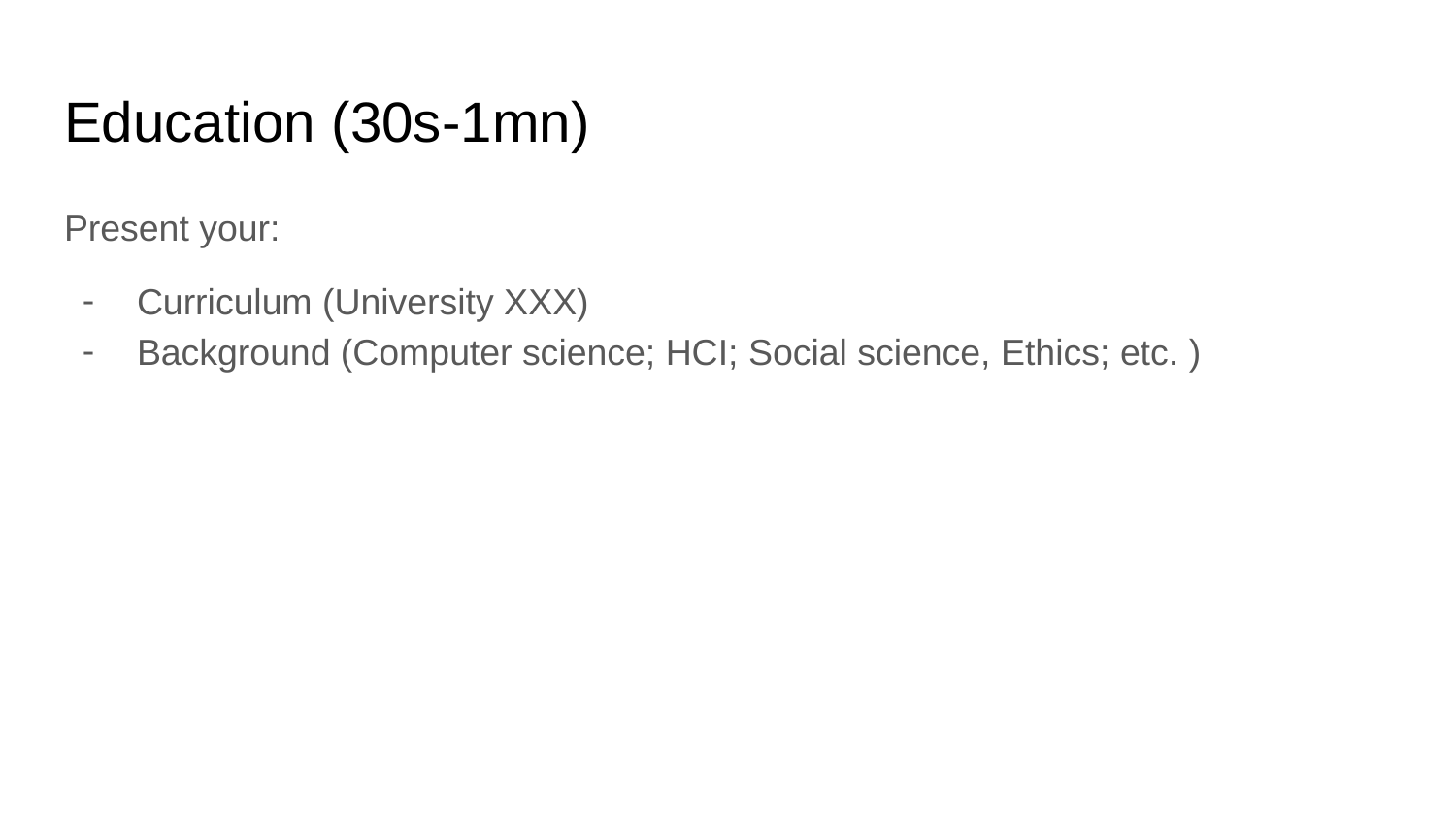

# Education (30s-1mn)
Present your:
Curriculum (University XXX)
Background (Computer science; HCI; Social science, Ethics; etc. )